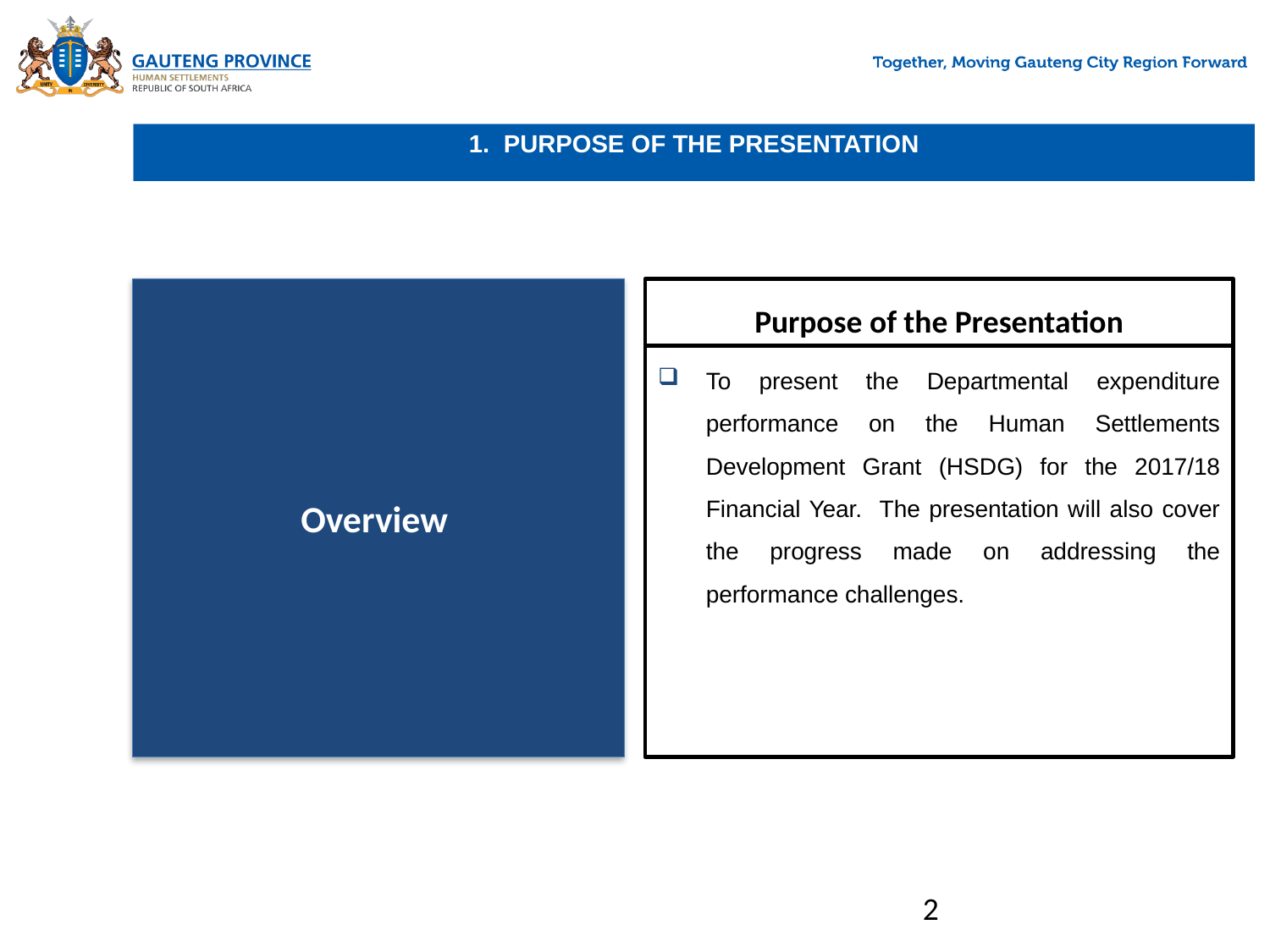

# 1.  PURPOSE OF THE PRESENTATION
Overview
Purpose of the Presentation
To present the Departmental expenditure performance on the Human Settlements Development Grant (HSDG) for the 2017/18 Financial Year.  The presentation will also cover the progress made on addressing the performance challenges.

2